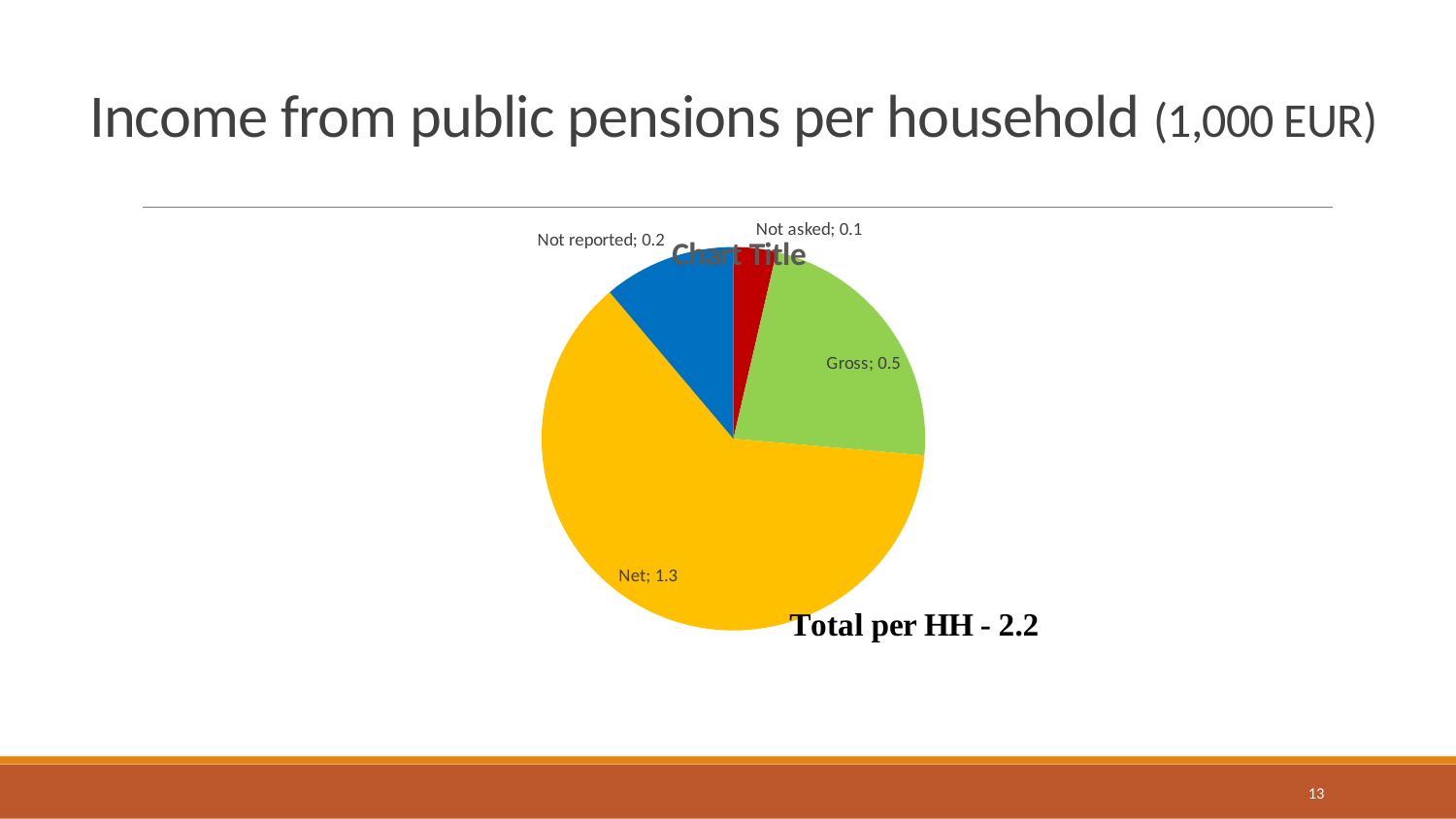

# Income from public pensions per household (1,000 EUR)

[unsupported chart]

13